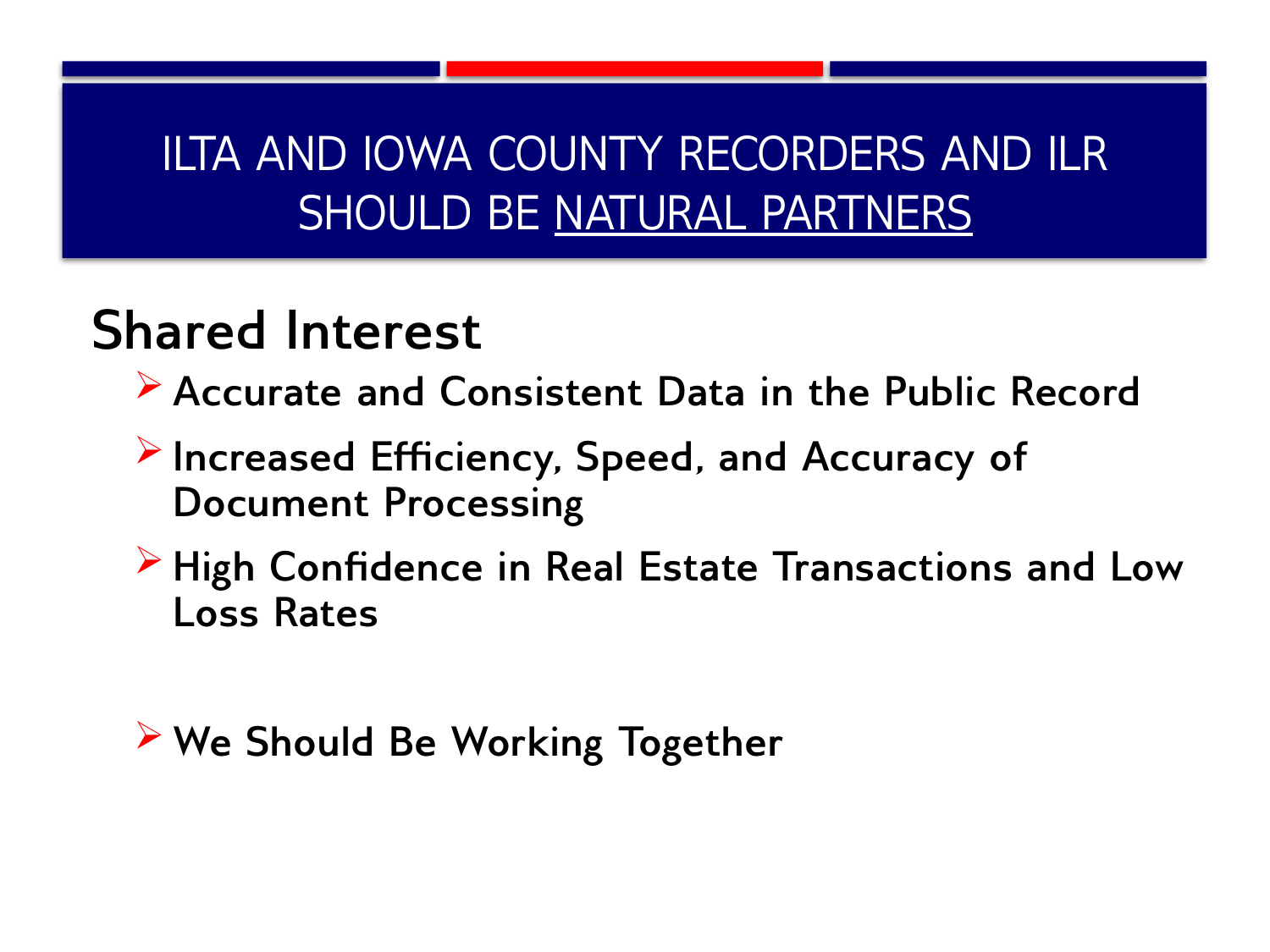

# ILTA and Iowa County Recorders and ilr should be natural partners
Shared Interest
Accurate and Consistent Data in the Public Record
Increased Efficiency, Speed, and Accuracy of Document Processing
High Confidence in Real Estate Transactions and Low Loss Rates

We Should Be Working Together